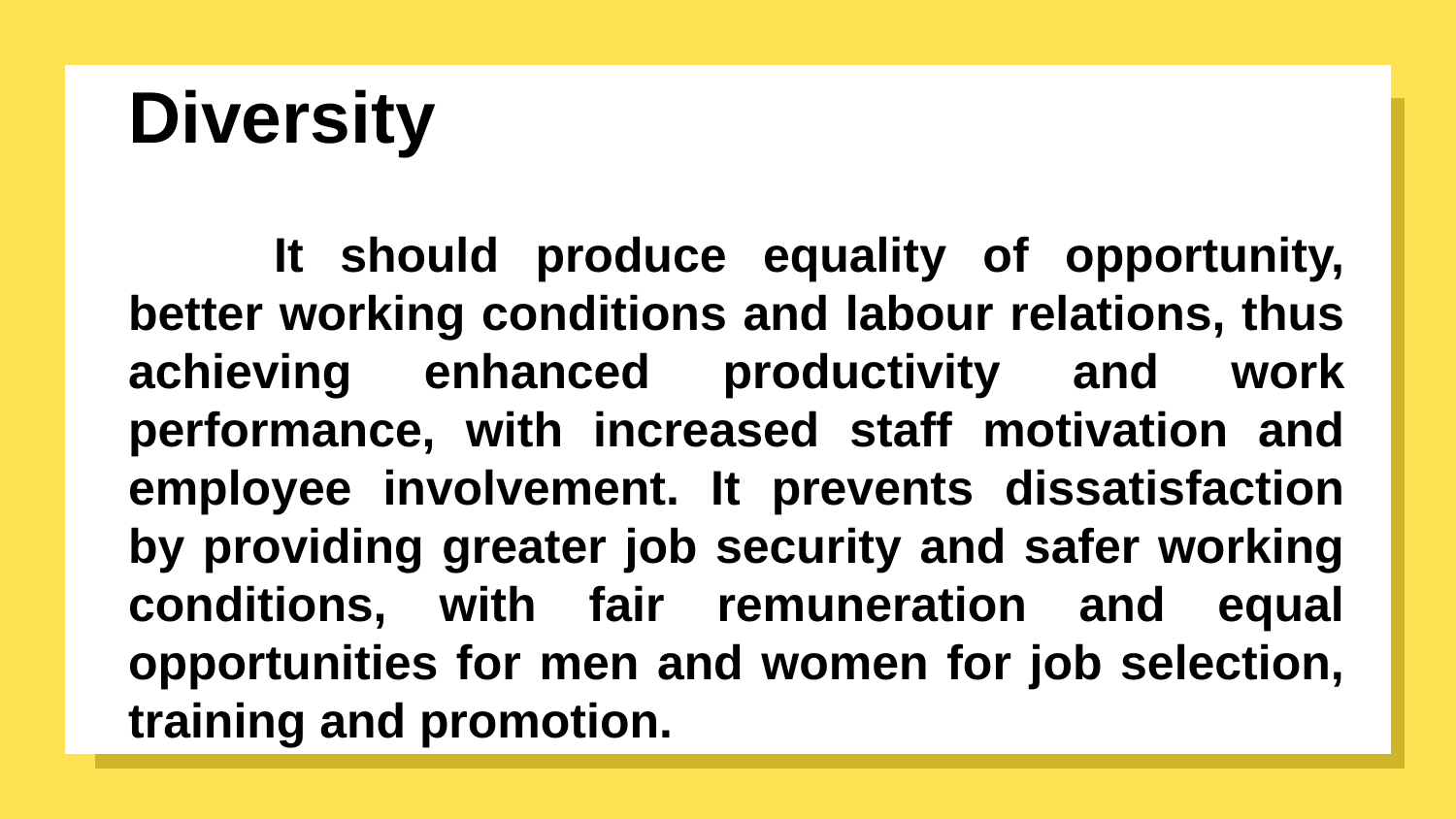

# Diversity
	It should produce equality of opportunity, better working conditions and labour relations, thus achieving enhanced productivity and work performance, with increased staff motivation and employee involvement. It prevents dissatisfaction by providing greater job security and safer working conditions, with fair remuneration and equal opportunities for men and women for job selection, training and promotion.